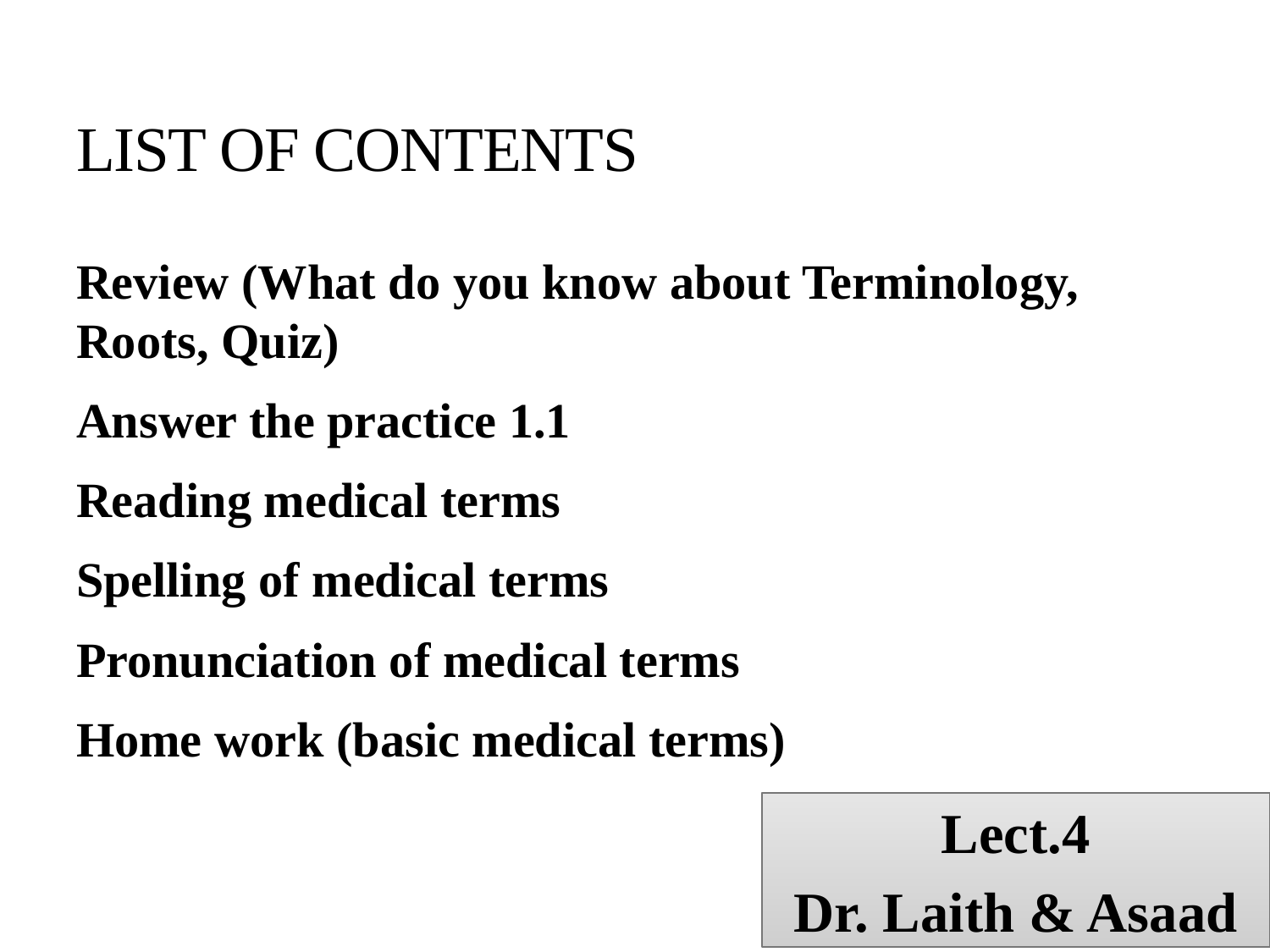

# List of Contents
Review (What do you know about Terminology, Roots, Quiz)
Answer the practice 1.1
Reading medical terms
Spelling of medical terms
Pronunciation of medical terms
Home work (basic medical terms)
Lect.4
Dr. Laith & Asaad